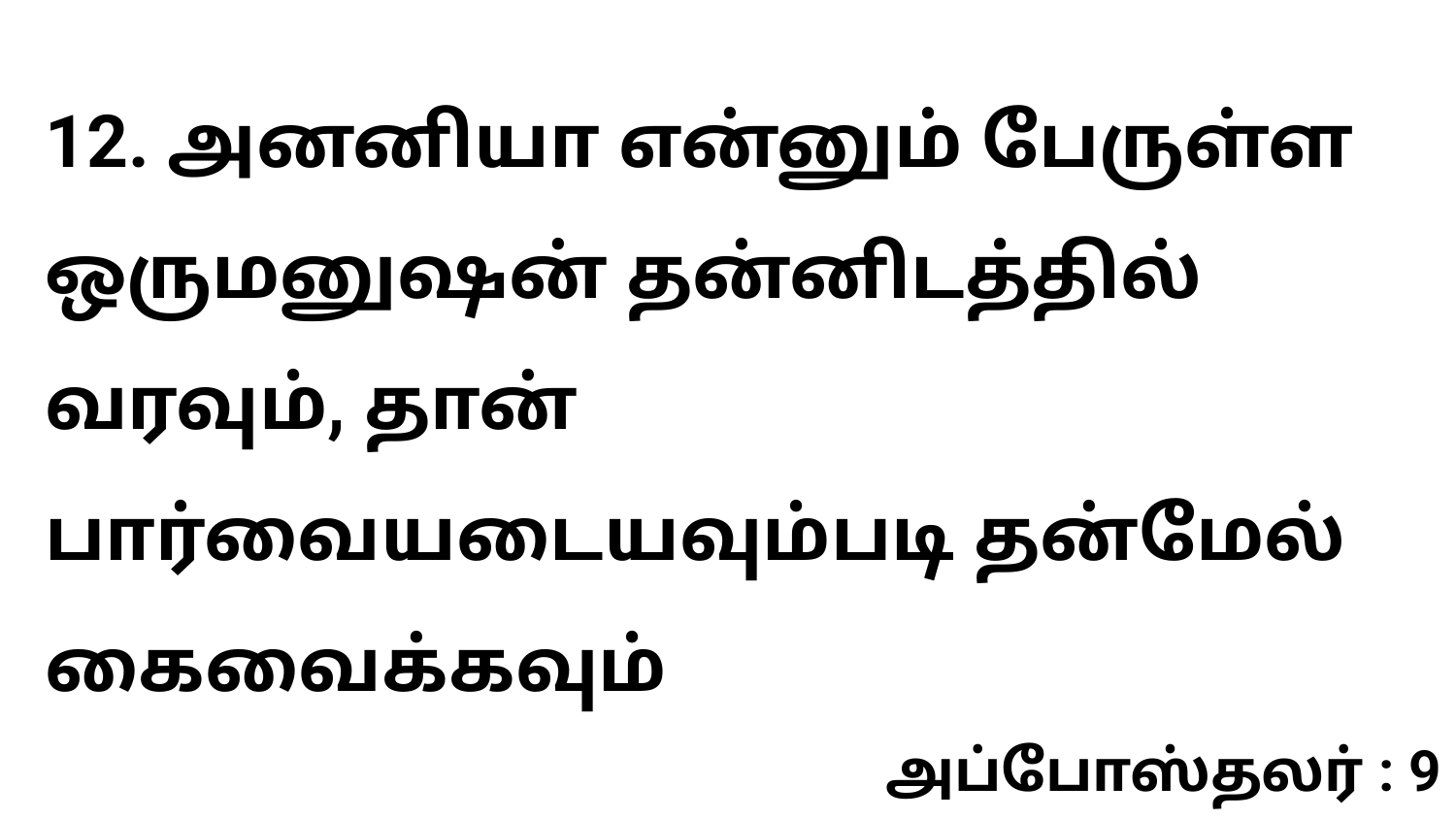

12. அனனியா என்னும் பேருள்ள ஒருமனுஷன் தன்னிடத்தில் வரவும், தான் பார்வையடையவும்படி தன்மேல் கைவைக்கவும்
அப்போஸ்தலர் : 9